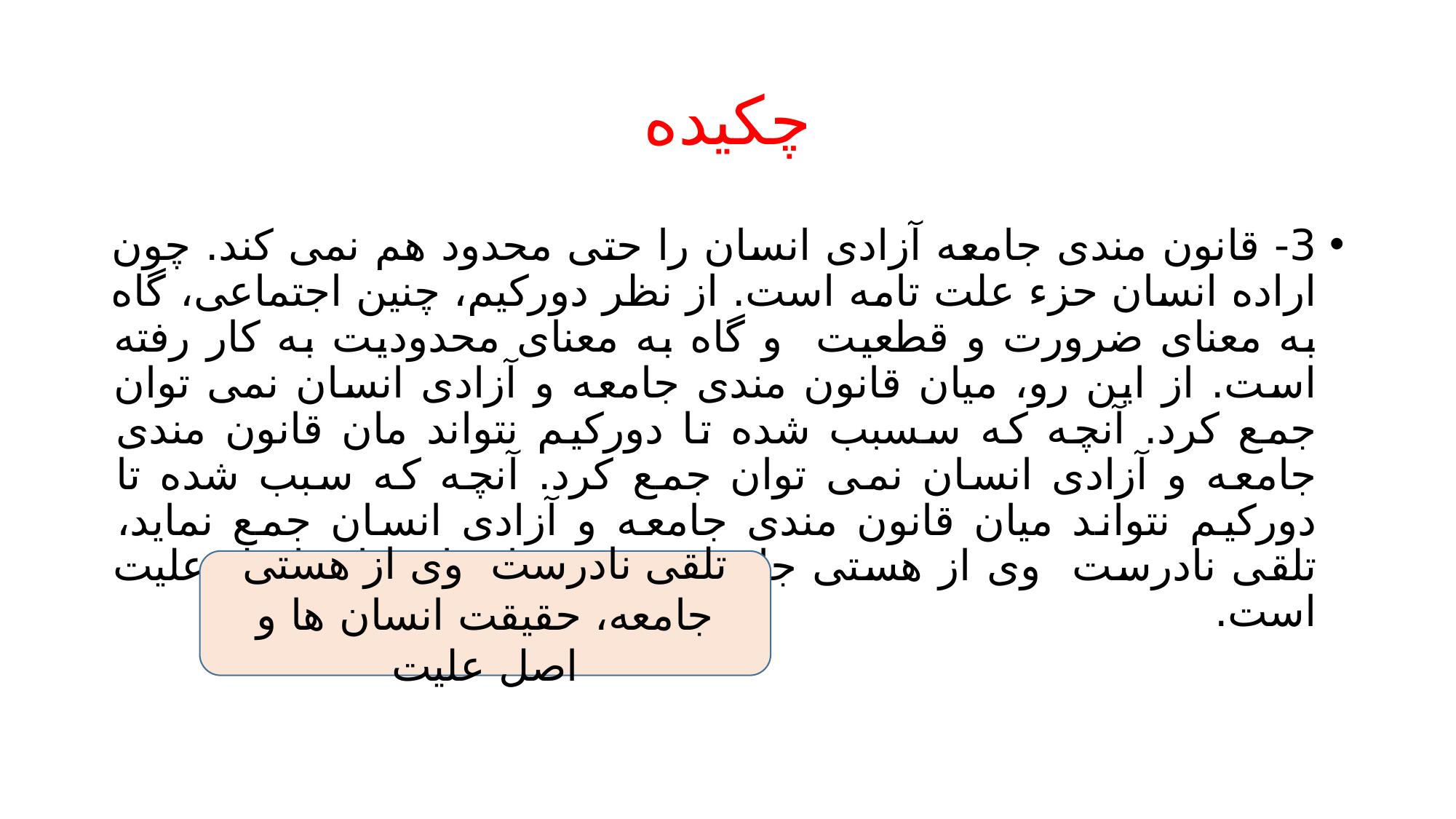

# چکیده
3- قانون مندی جامعه آزادی انسان را حتی محدود هم نمی کند. چون اراده انسان حزء علت تامه است. از نظر دورکیم، چنین اجتماعی، گاه به معنای ضرورت و قطعیت  و گاه به معنای محدودیت به کار رفته است. از این رو، میان قانون مندی جامعه و آزادی انسان نمی توان جمع کرد. آنچه که سسبب شده تا دورکیم نتواند مان قانون مندی جامعه و آزادی انسان نمی توان جمع کرد. آنچه که سبب شده تا دورکیم نتواند میان قانون مندی جامعه و آزادی انسان جمع نماید، تلقی نادرست  وی از هستی جامعه، حقیقت انسان ها و اصل علیت است.

تلقی نادرست  وی از هستی جامعه، حقیقت انسان ها و اصل علیت